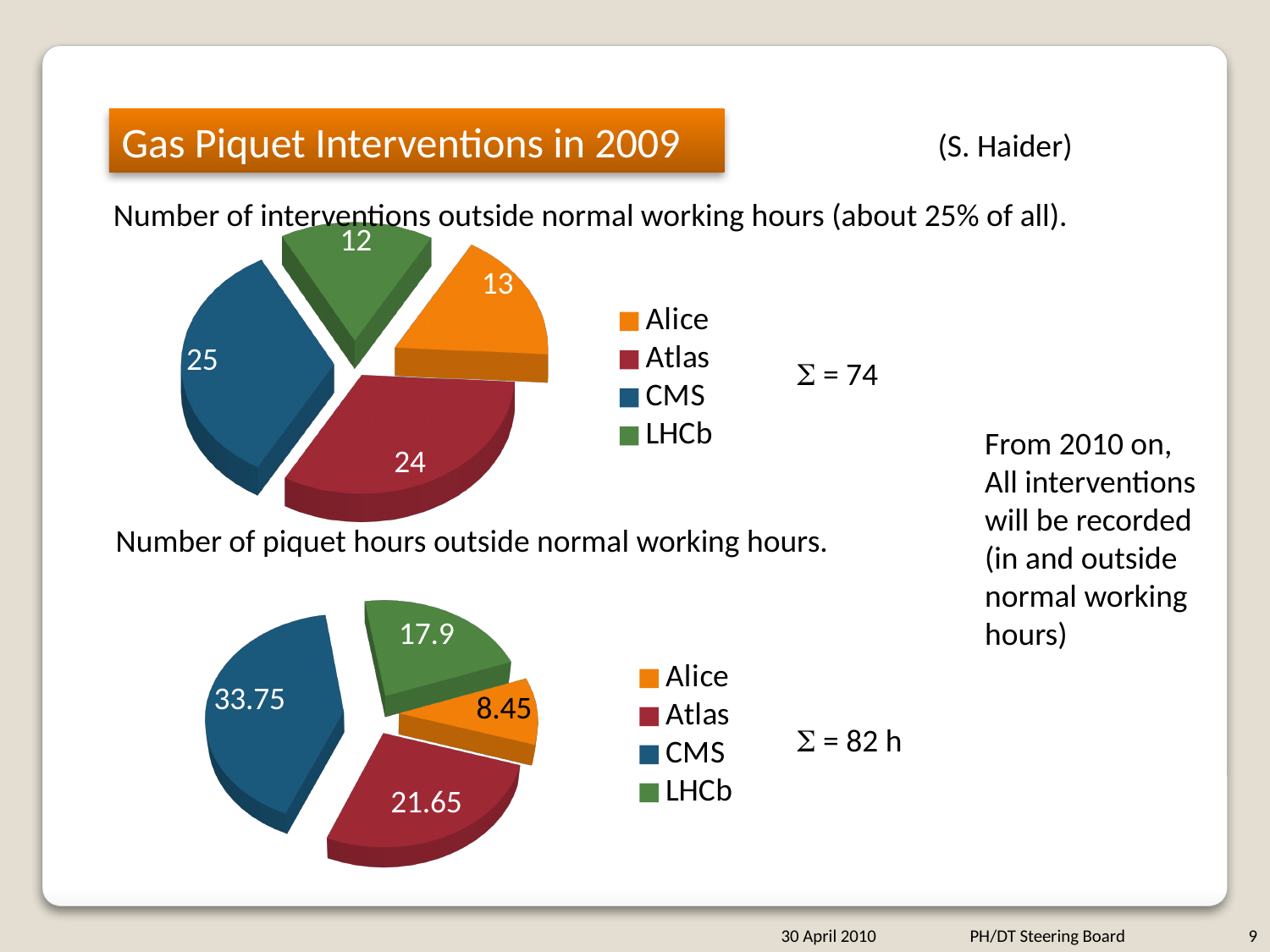

Gas Piquet Interventions in 2009
(S. Haider)

[unsupported chart]

Number of interventions outside normal working hours (about 25% of all).
Σ = 74
From 2010 on,
All interventions will be recorded (in and outside normal working hours)
Number of piquet hours outside normal working hours.

[unsupported chart]

Σ = 82 h
30 April 2010
PH/DT Steering Board
9